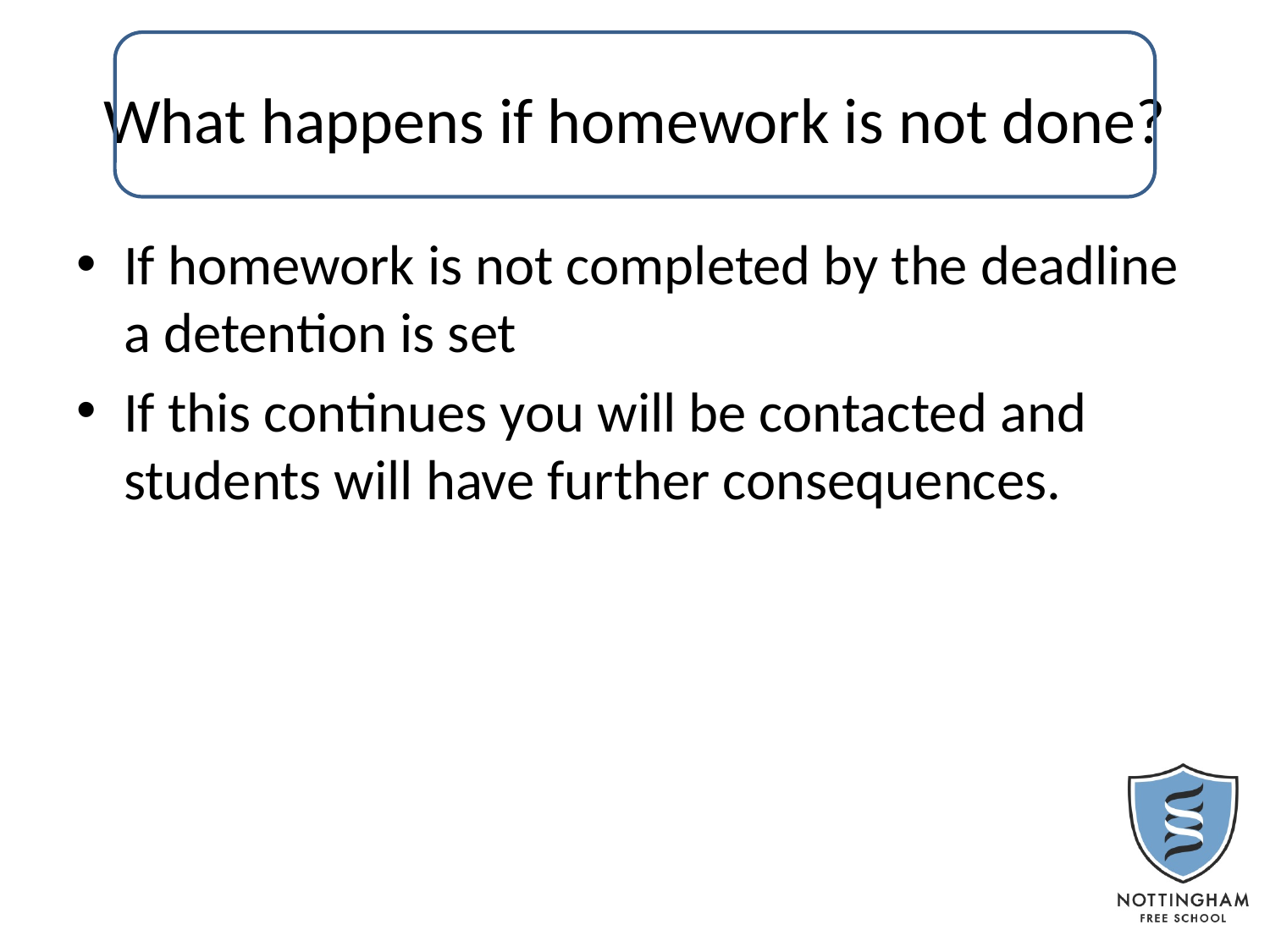

# What happens if homework is not done?
If homework is not completed by the deadline a detention is set
If this continues you will be contacted and students will have further consequences.